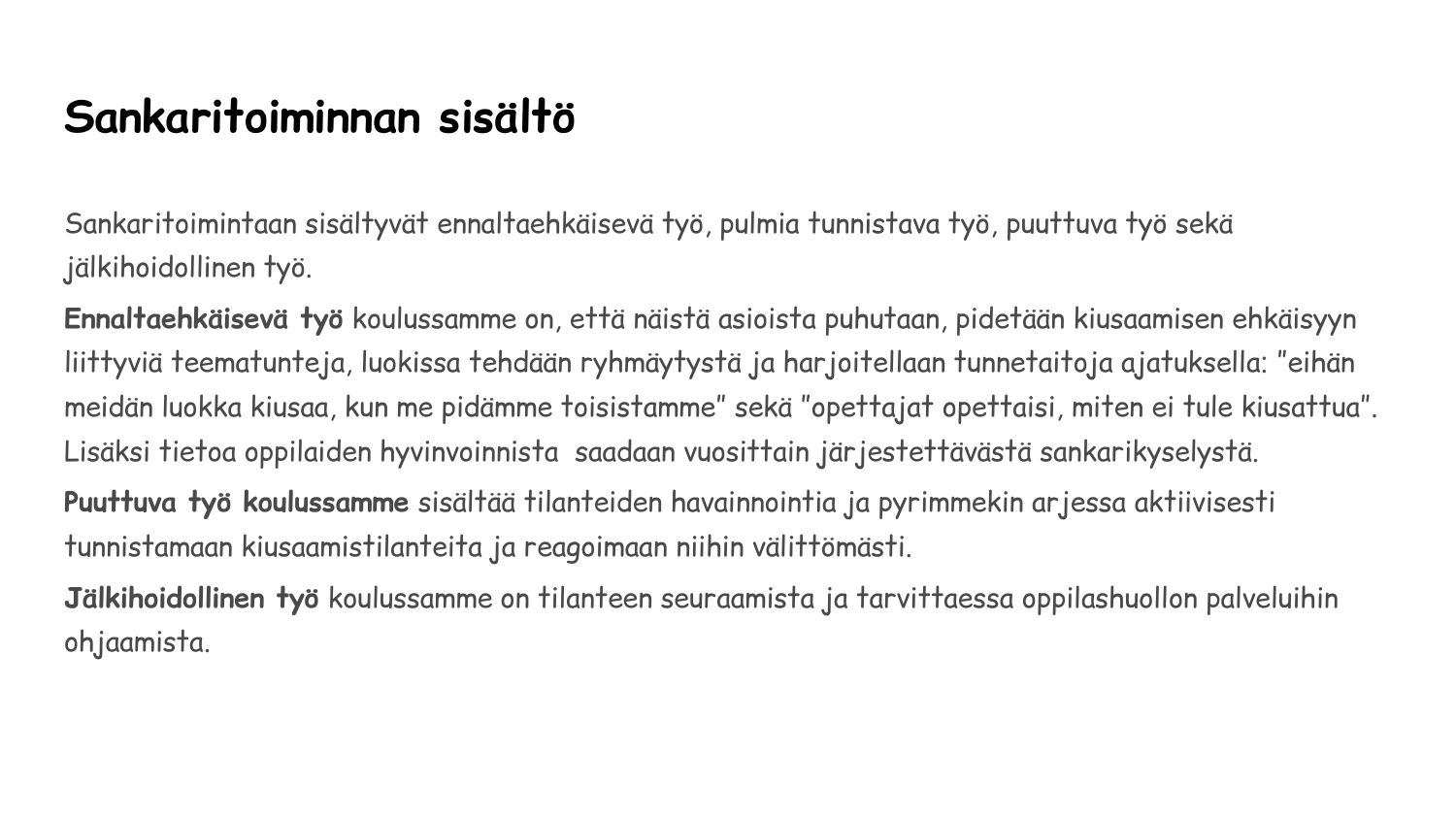

# Sankaritoiminnan sisältö

Sankaritoimintaan sisältyvät ennaltaehkäisevä työ, pulmia tunnistava työ, puuttuva työ sekä jälkihoidollinen työ.
Ennaltaehkäisevä työ koulussamme on, että näistä asioista puhutaan, pidetään kiusaamisen ehkäisyyn liittyviä teematunteja, luokissa tehdään ryhmäytystä ja harjoitellaan tunnetaitoja ajatuksella: ”eihän meidän luokka kiusaa, kun me pidämme toisistamme” sekä ”opettajat opettaisi, miten ei tule kiusattua”. Lisäksi tietoa oppilaiden hyvinvoinnista  saadaan vuosittain järjestettävästä sankarikyselystä.
Puuttuva työ koulussamme sisältää tilanteiden havainnointia ja pyrimmekin arjessa aktiivisesti tunnistamaan kiusaamistilanteita ja reagoimaan niihin välittömästi.
Jälkihoidollinen työ koulussamme on tilanteen seuraamista ja tarvittaessa oppilashuollon palveluihin ohjaamista.